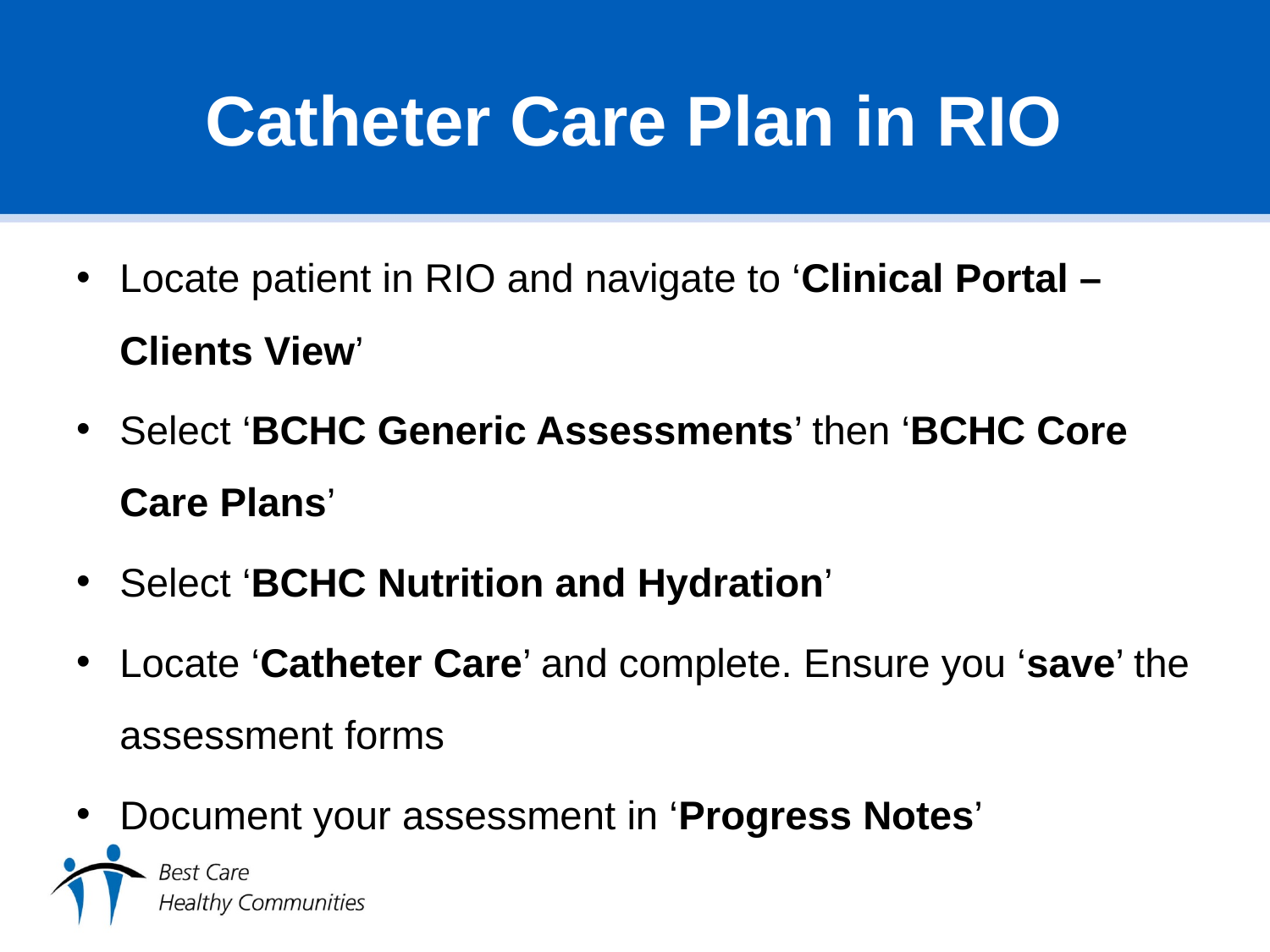

# Catheter Care Plan in RIO
Locate patient in RIO and navigate to ‘Clinical Portal – Clients View’
Select ‘BCHC Generic Assessments’ then ‘BCHC Core Care Plans’
Select ‘BCHC Nutrition and Hydration’
Locate ‘Catheter Care’ and complete. Ensure you ‘save’ the assessment forms
Document your assessment in ‘Progress Notes’